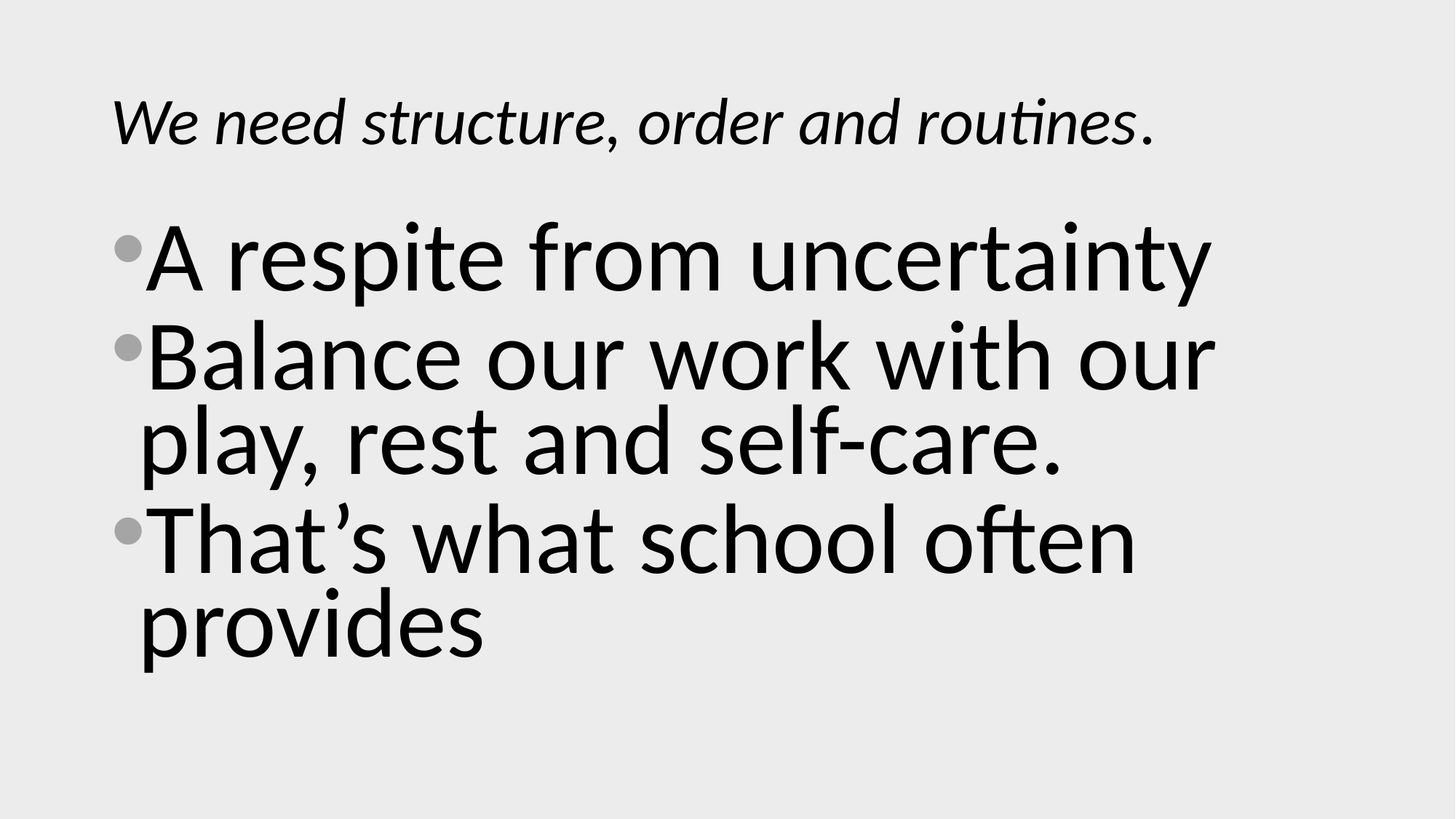

# We need structure, order and routines.
A respite from uncertainty
Balance our work with our play, rest and self-care.
That’s what school often provides